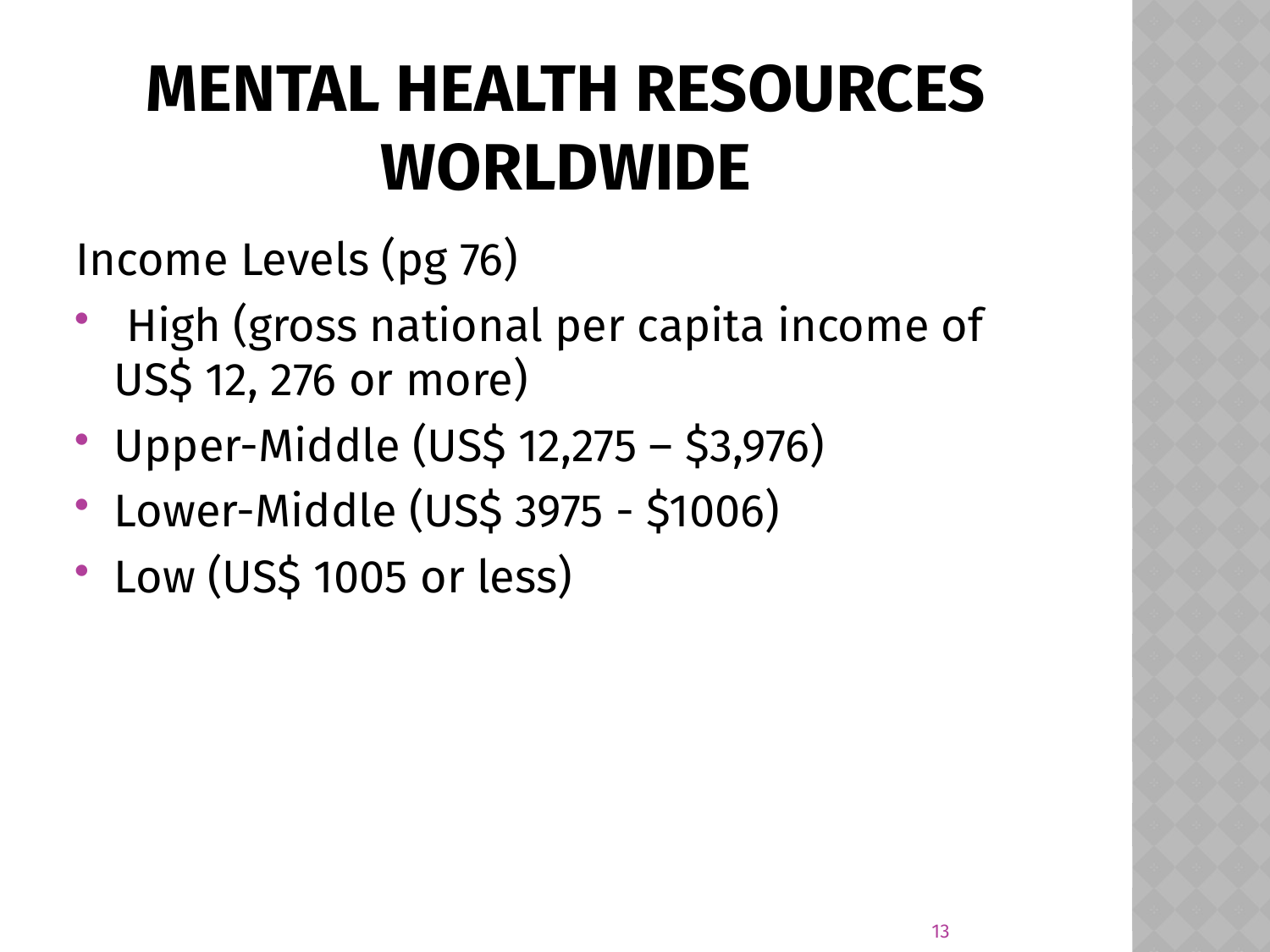

# Mental Health resources Worldwide
Income Levels (pg 76)
 High (gross national per capita income of US$ 12, 276 or more)
Upper-Middle (US$ 12,275 – $3,976)
Lower-Middle (US$ 3975 - $1006)
Low (US$ 1005 or less)

13